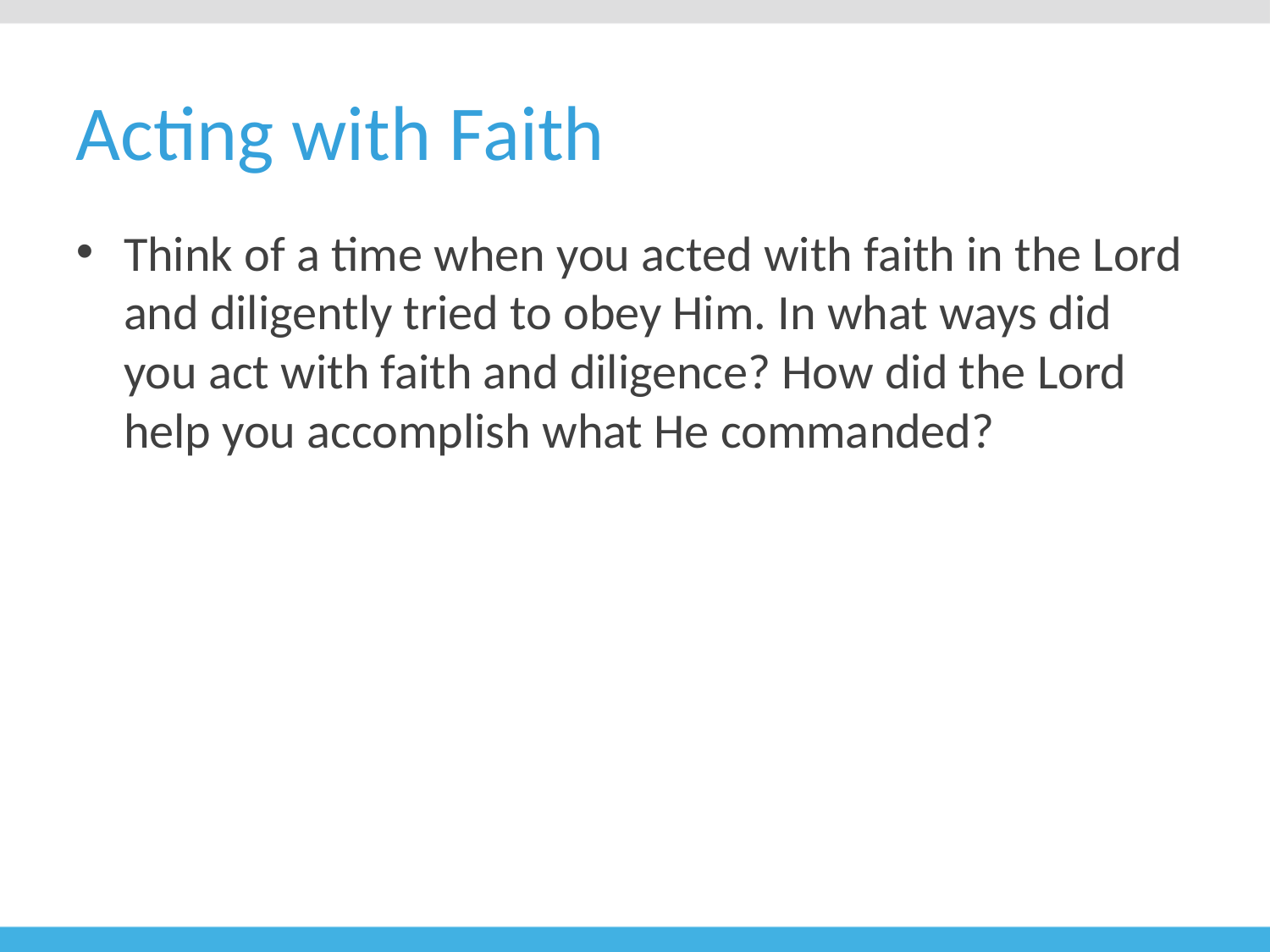

# Acting with Faith
Think of a time when you acted with faith in the Lord and diligently tried to obey Him. In what ways did you act with faith and diligence? How did the Lord help you accomplish what He commanded?